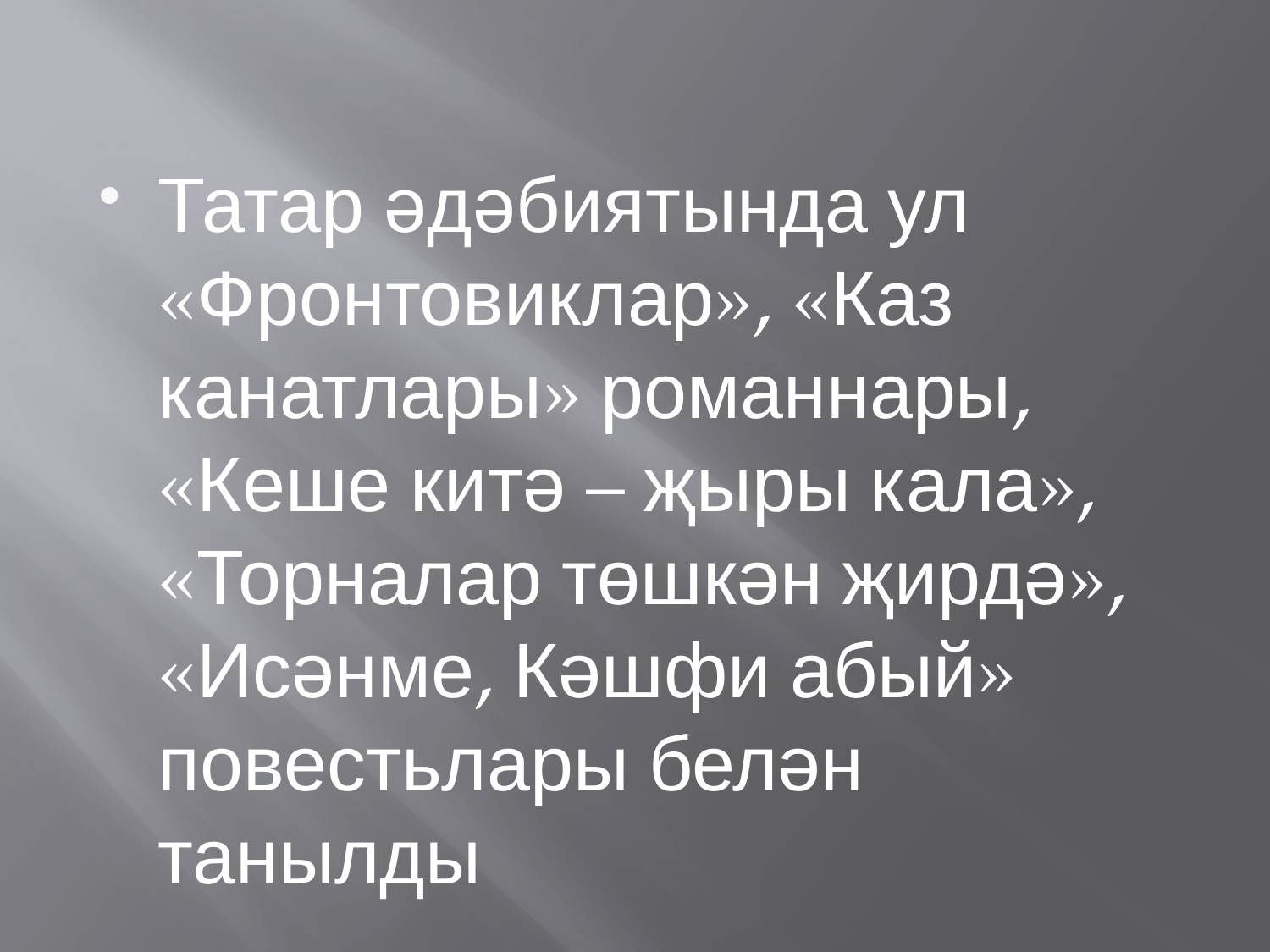

#
Татар әдәбиятында ул «Фронтовиклар», «Каз канатлары» романнары, «Кеше китә – җыры кала», «Торналар төшкән җирдә», «Исәнме, Кәшфи абый» повестьлары белән танылды